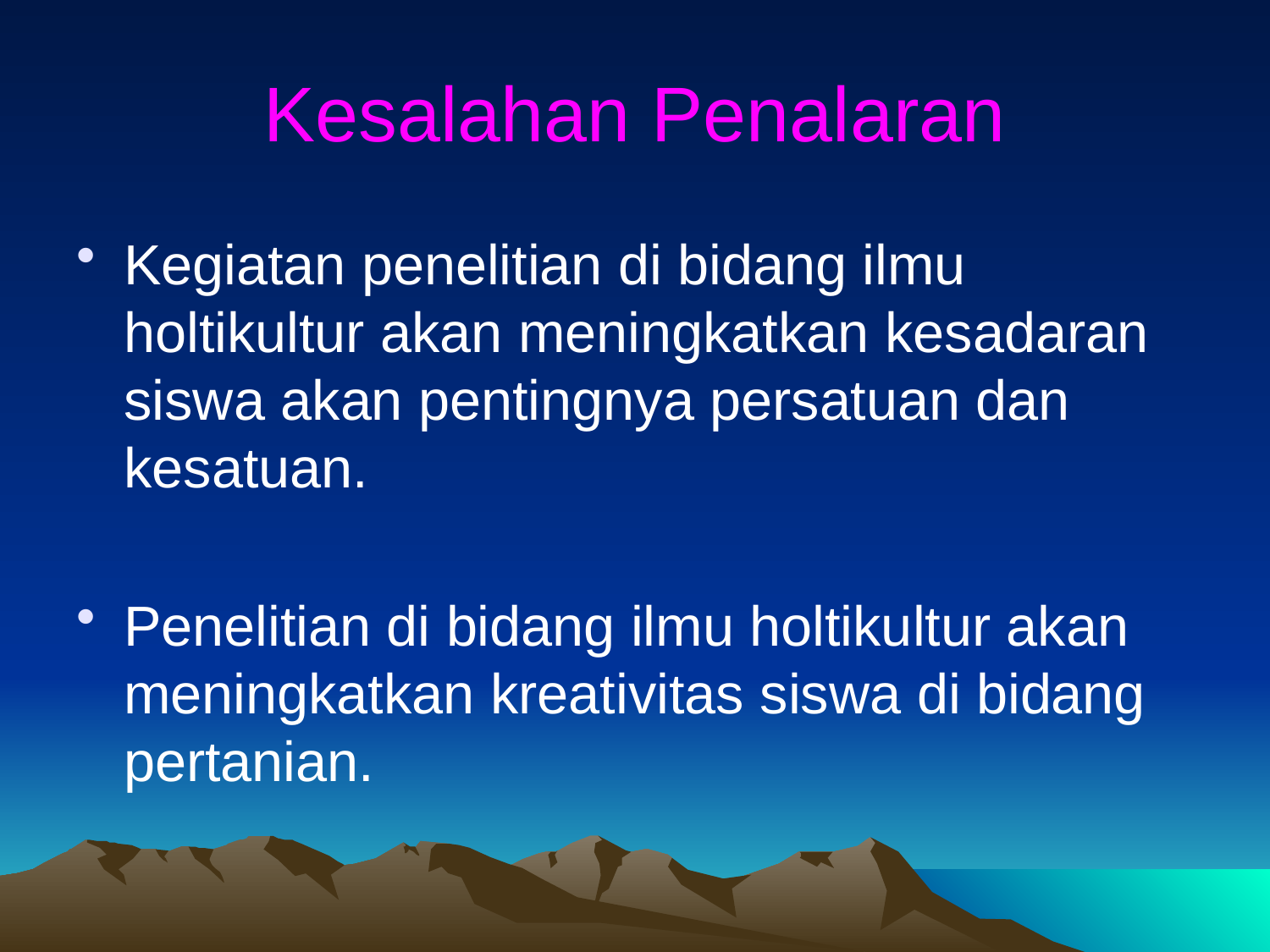

# Kesalahan Penalaran
Kegiatan penelitian di bidang ilmu holtikultur akan meningkatkan kesadaran siswa akan pentingnya persatuan dan kesatuan.

Penelitian di bidang ilmu holtikultur akan meningkatkan kreativitas siswa di bidang pertanian.